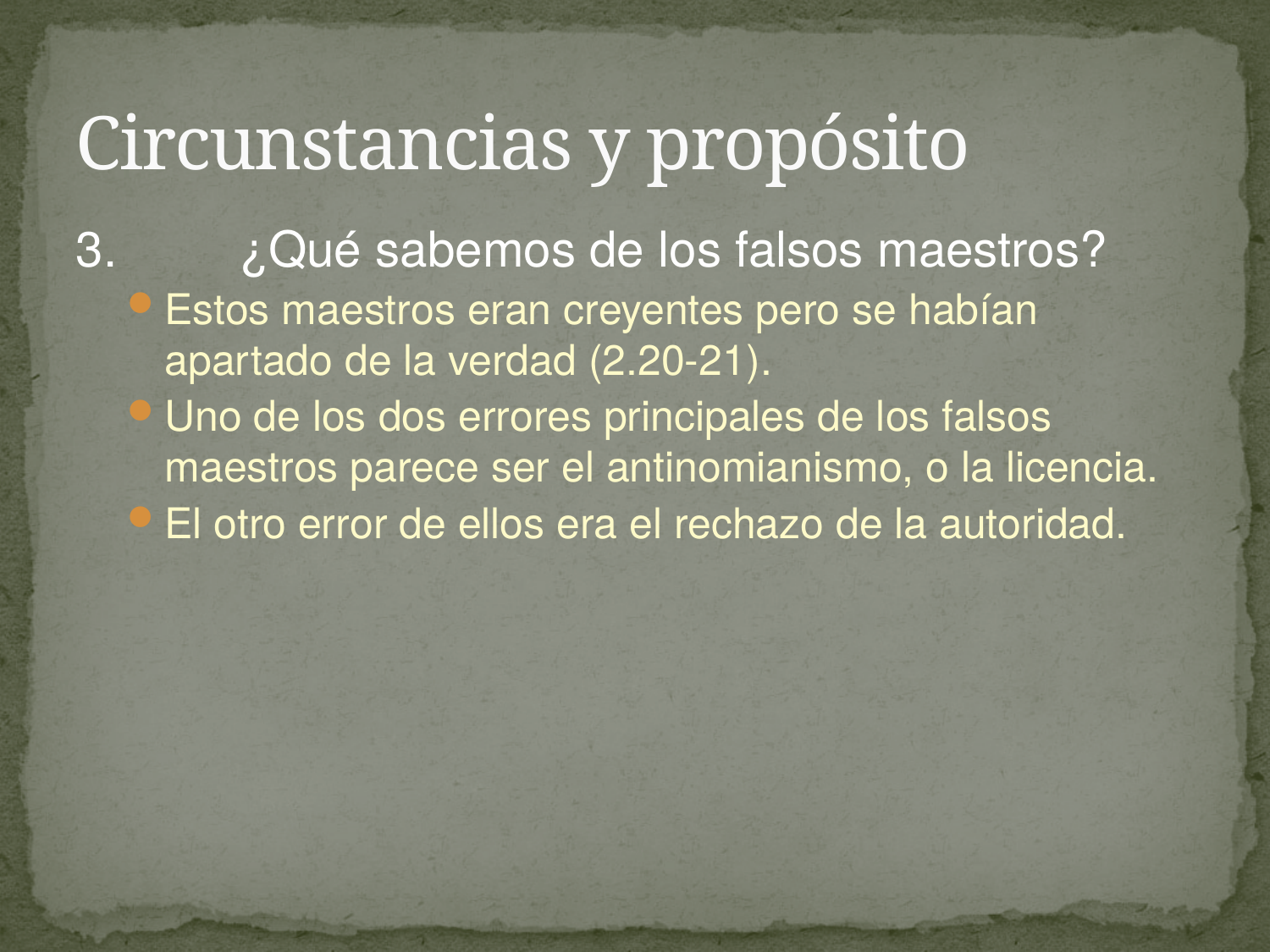

# Circunstancias y propósito
3.	¿Qué sabemos de los falsos maestros?
Estos maestros eran creyentes pero se habían apartado de la verdad (2.20-21).
Uno de los dos errores principales de los falsos maestros parece ser el antinomianismo, o la licencia.
El otro error de ellos era el rechazo de la autoridad.